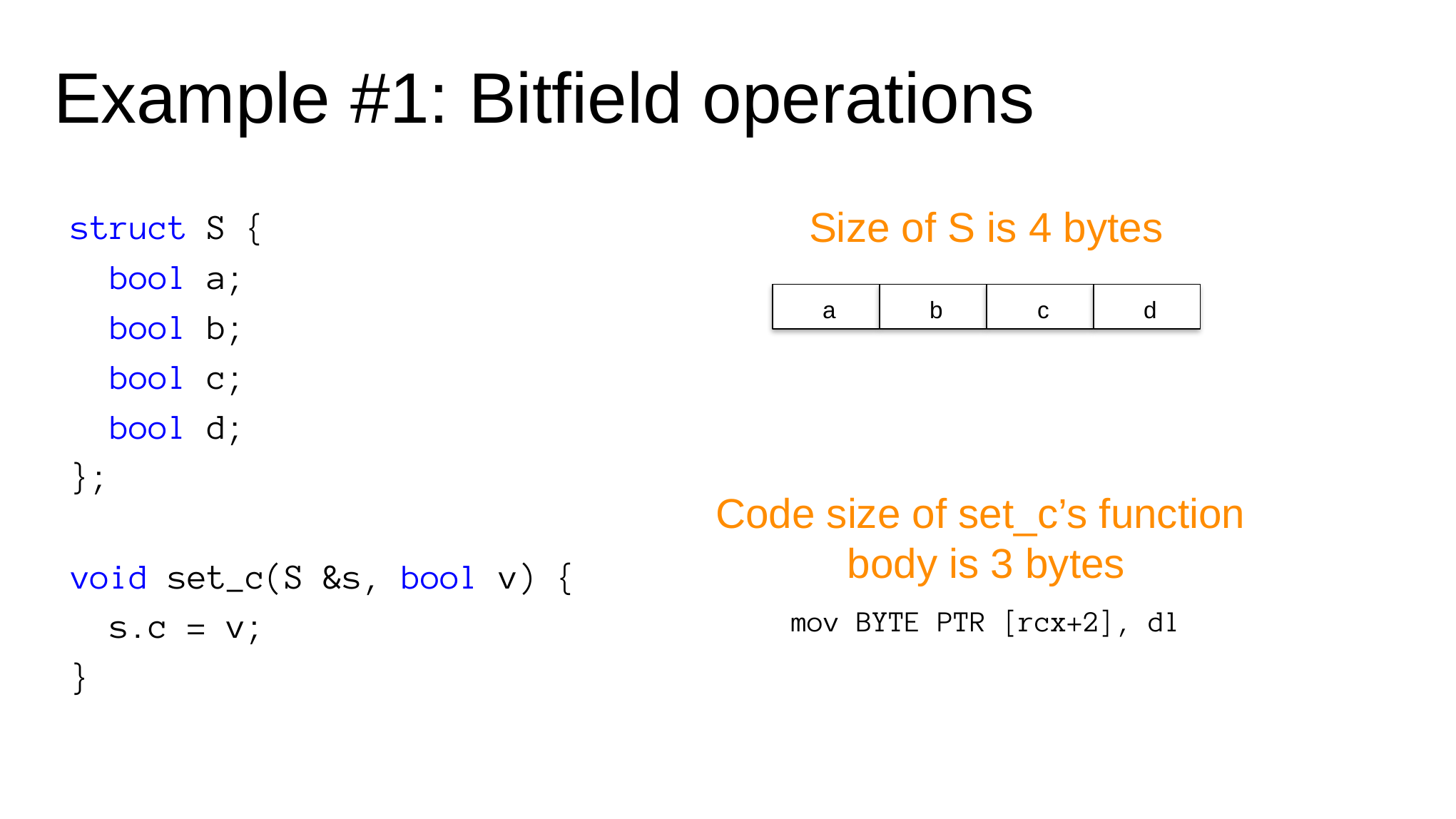

# Example #1: Bitfield operations
struct S {
  bool a;
  bool b;
  bool c;
  bool d;
};

void set_c(S &s, bool v) {
  s.c = v;
}
Size of S is 4 bytes
a
b
c
d
Code size of set_c’s function
body is 3 bytes
mov BYTE PTR [rcx+2], dl